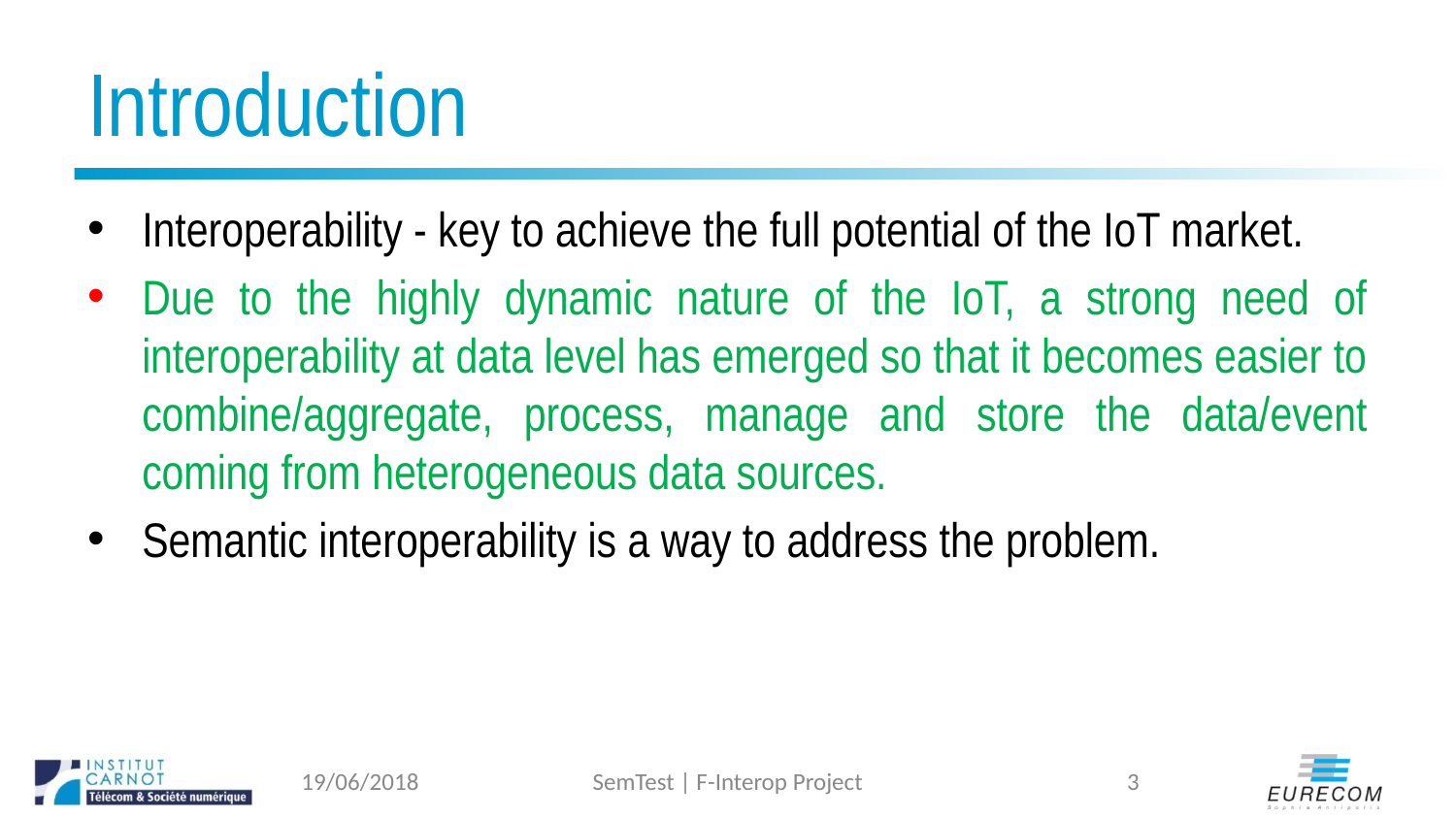

# Introduction
Interoperability - key to achieve the full potential of the IoT market.
Due to the highly dynamic nature of the IoT, a strong need of interoperability at data level has emerged so that it becomes easier to combine/aggregate, process, manage and store the data/event coming from heterogeneous data sources.
Semantic interoperability is a way to address the problem.
19/06/2018
SemTest | F-Interop Project
3